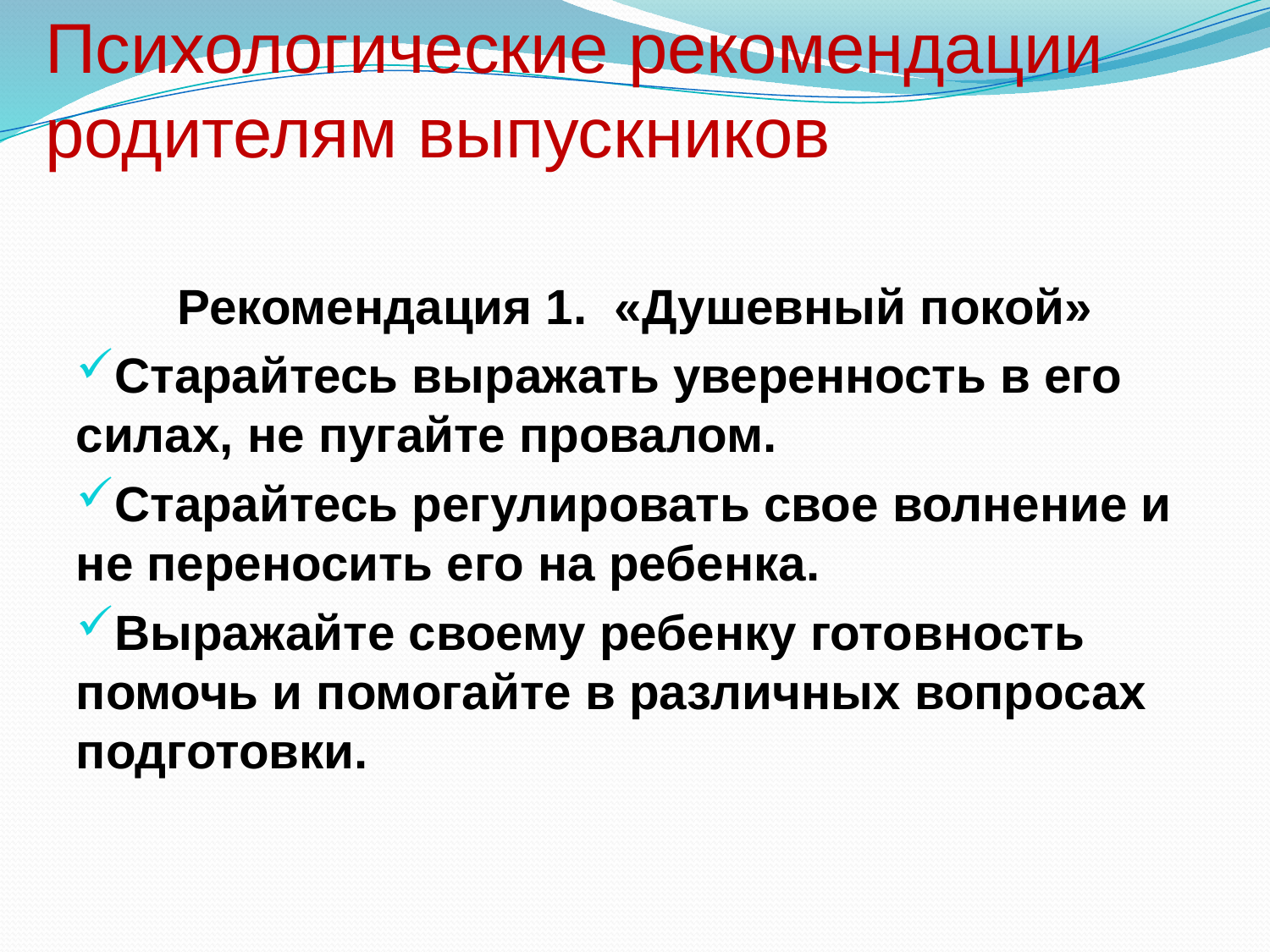

# Психологические рекомендации родителям выпускников
Рекомендация 1.  «Душевный покой»
Старайтесь выражать уверенность в его силах, не пугайте провалом.
Старайтесь регулировать свое волнение и не переносить его на ребенка.
Выражайте своему ребенку готовность помочь и помогайте в различных вопросах подготовки.